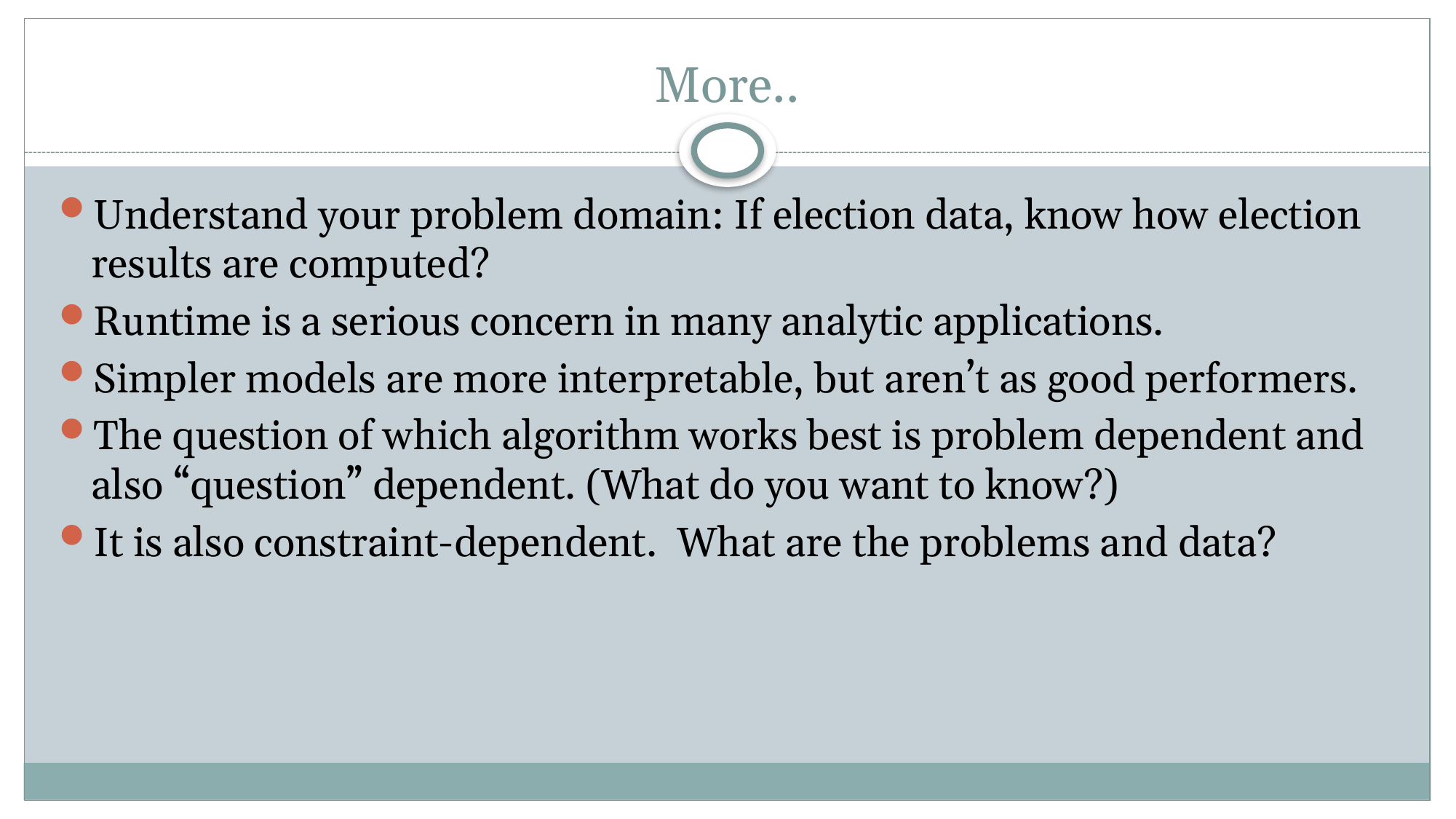

# More..
Understand your problem domain: If election data, know how election results are computed?
Runtime is a serious concern in many analytic applications.
Simpler models are more interpretable, but aren’t as good performers.
The question of which algorithm works best is problem dependent and also “question” dependent. (What do you want to know?)
It is also constraint-dependent.  What are the problems and data?